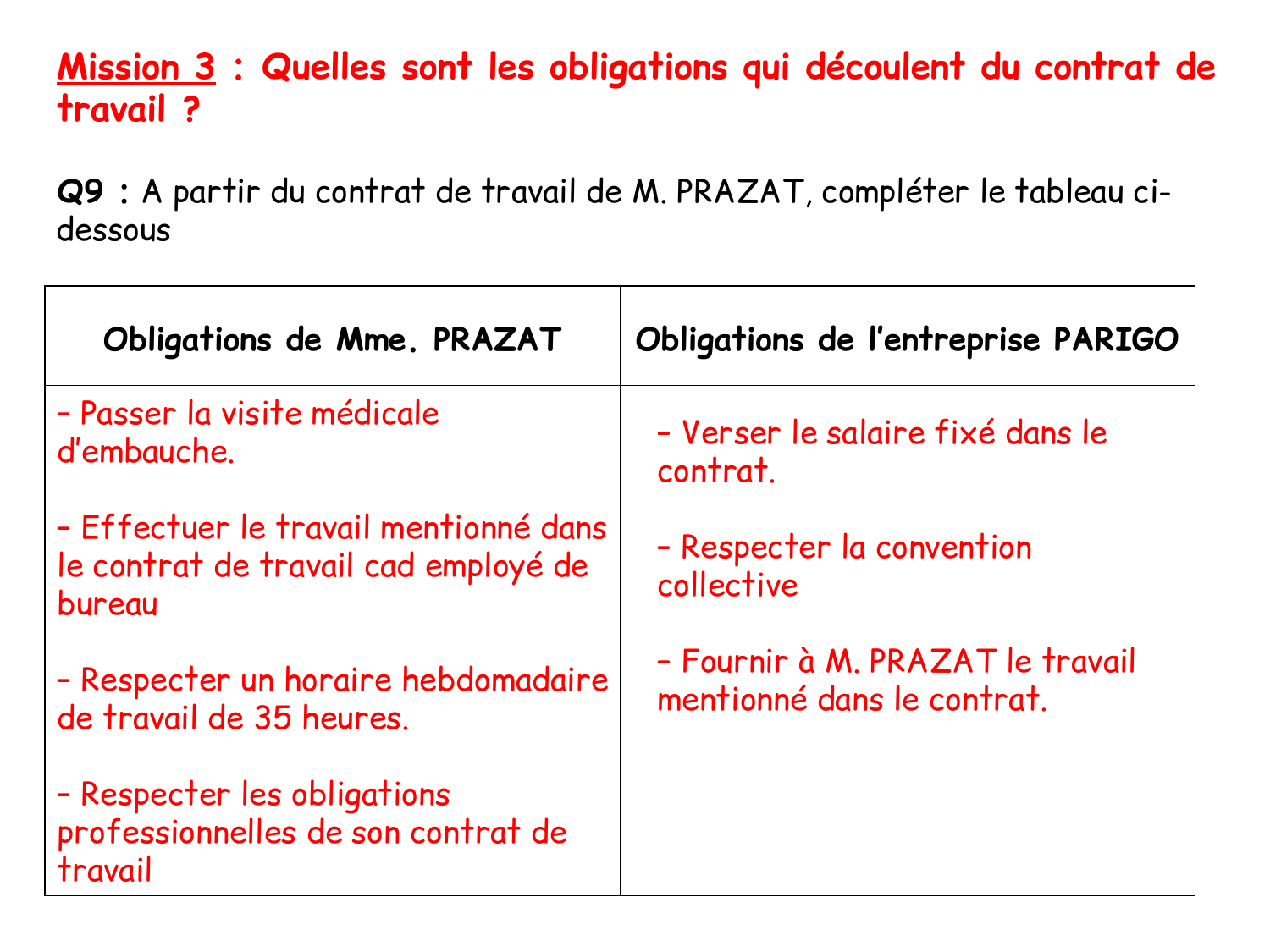

Mission 3 : Quelles sont les obligations qui découlent du contrat de travail ?

Q9 : A partir du contrat de travail de M. PRAZAT, compléter le tableau ci-dessous

| Obligations de Mme. PRAZAT | Obligations de l’entreprise PARIGO |
| --- | --- |
|  |  |
– Passer la visite médicale d’embauche.

– Effectuer le travail mentionné dans le contrat de travail cad employé de bureau

– Respecter un horaire hebdomadaire de travail de 35 heures.

– Respecter les obligations professionnelles de son contrat de travail
– Verser le salaire fixé dans le contrat.

– Respecter la convention collective

– Fournir à M. PRAZAT le travail mentionné dans le contrat.